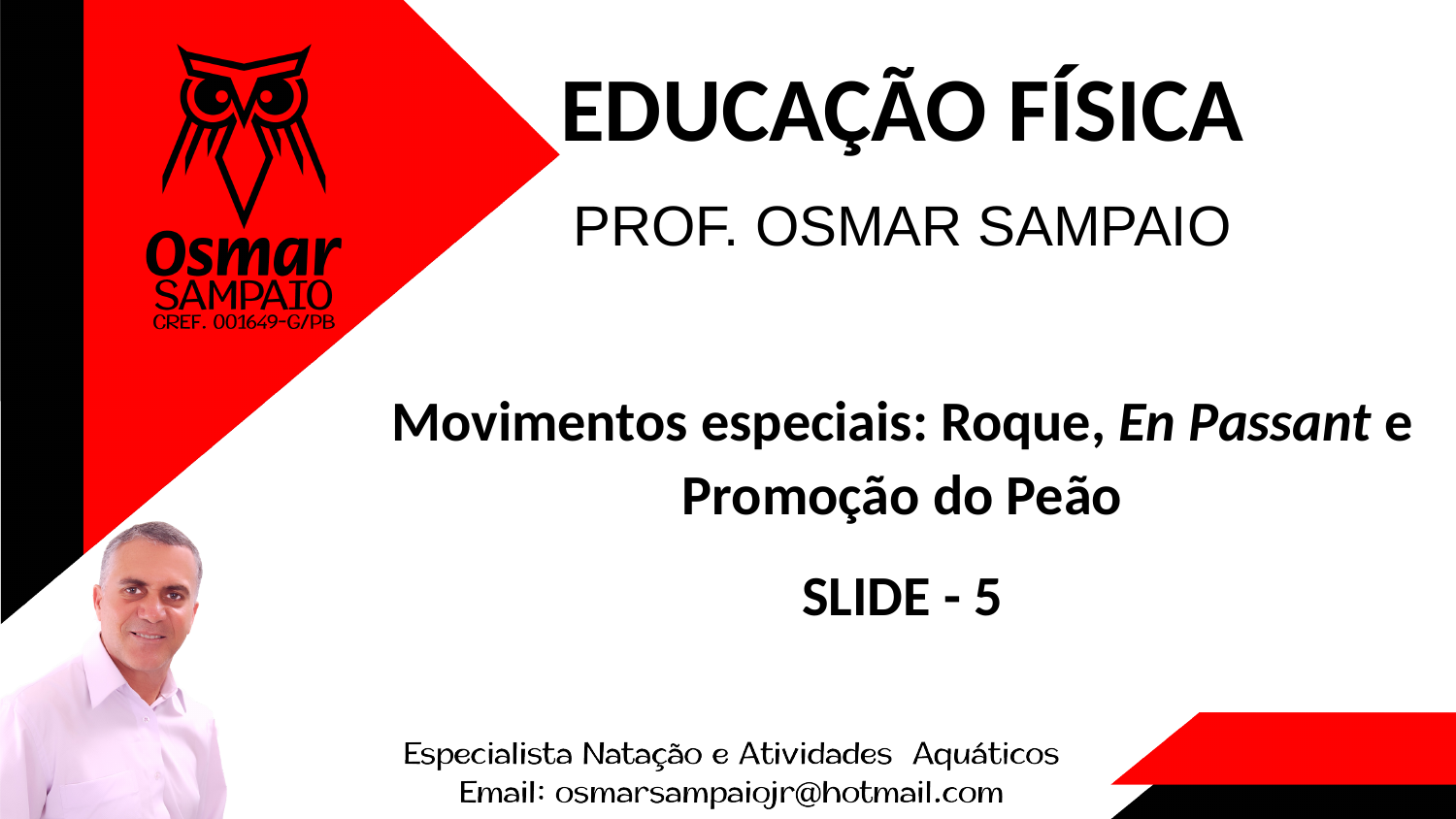

EDUCAÇÃO FÍSICA

PROF. OSMAR SAMPAIO

Movimentos especiais: Roque, En Passant e Promoção do Peão
SLIDE - 5